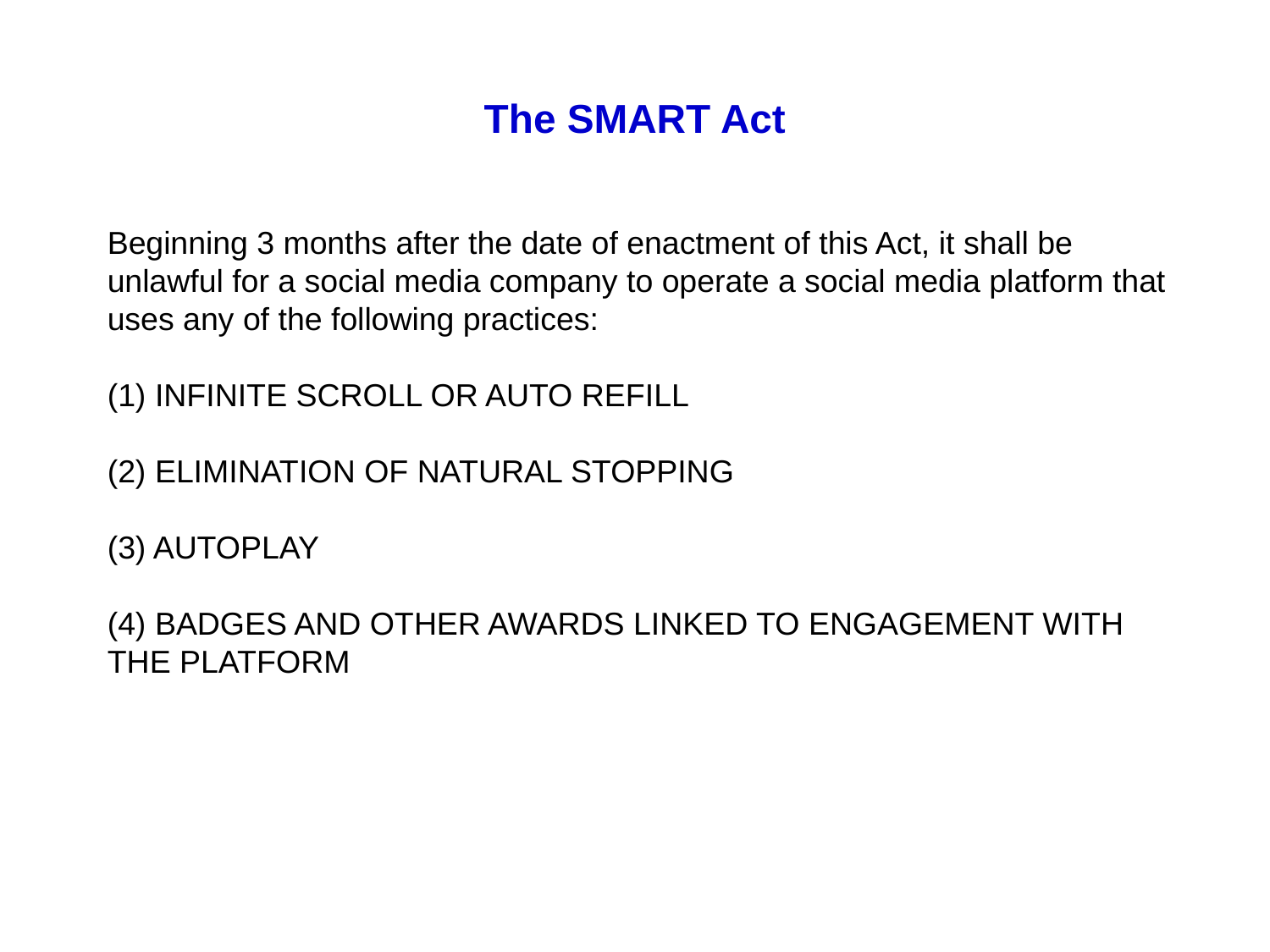

# The SMART Act
Beginning 3 months after the date of enactment of this Act, it shall be unlawful for a social media company to operate a social media platform that uses any of the following practices:

(1) INFINITE SCROLL OR AUTO REFILL

(2) ELIMINATION OF NATURAL STOPPING

(3) AUTOPLAY

(4) BADGES AND OTHER AWARDS LINKED TO ENGAGEMENT WITH THE PLATFORM